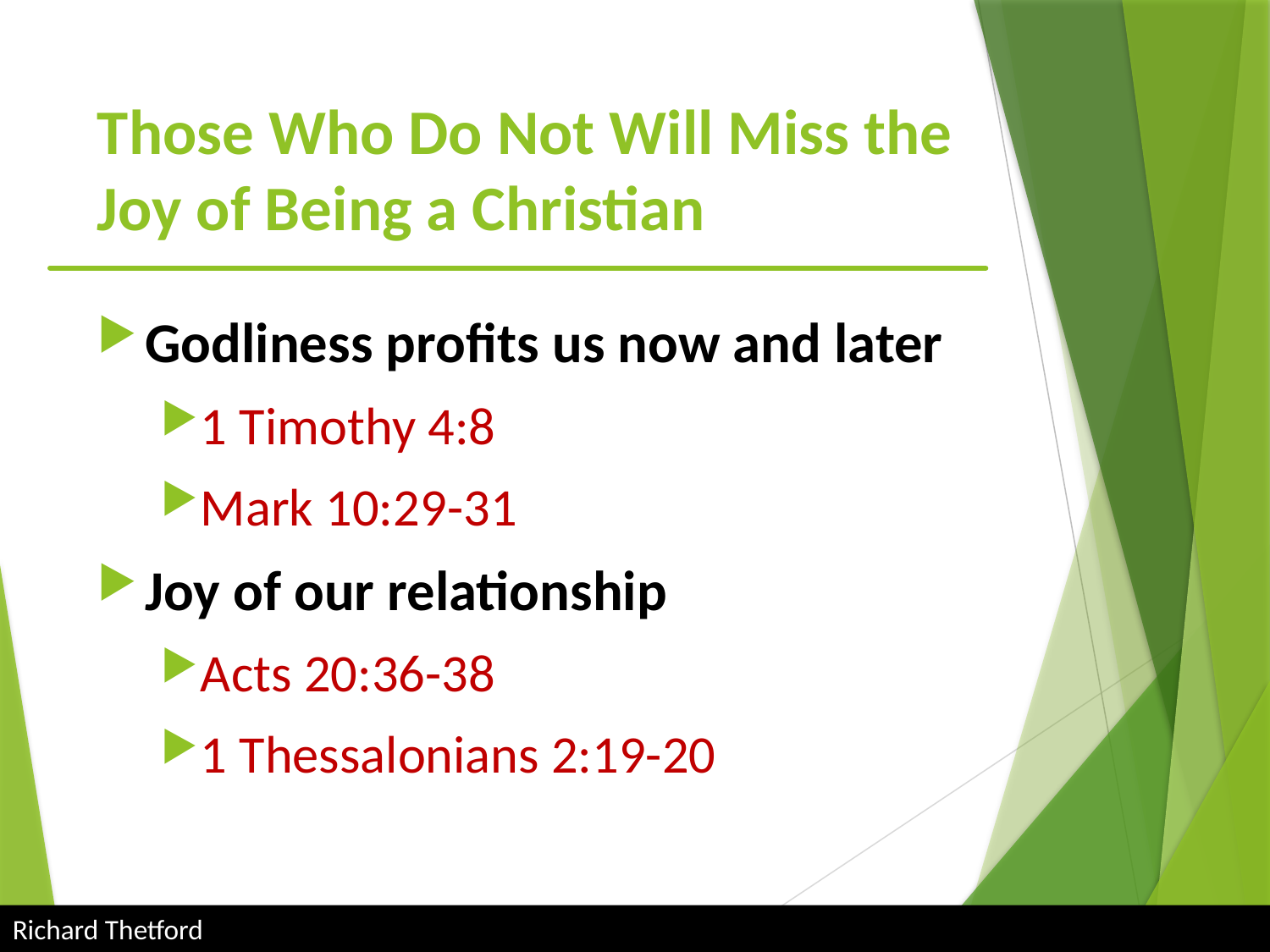

# Those Who Do Not Will Miss the Joy of Being a Christian
Godliness profits us now and later
1 Timothy 4:8
Mark 10:29-31
Joy of our relationship
Acts 20:36-38
1 Thessalonians 2:19-20
Richard Thetford											        www.thetfordcountry.com